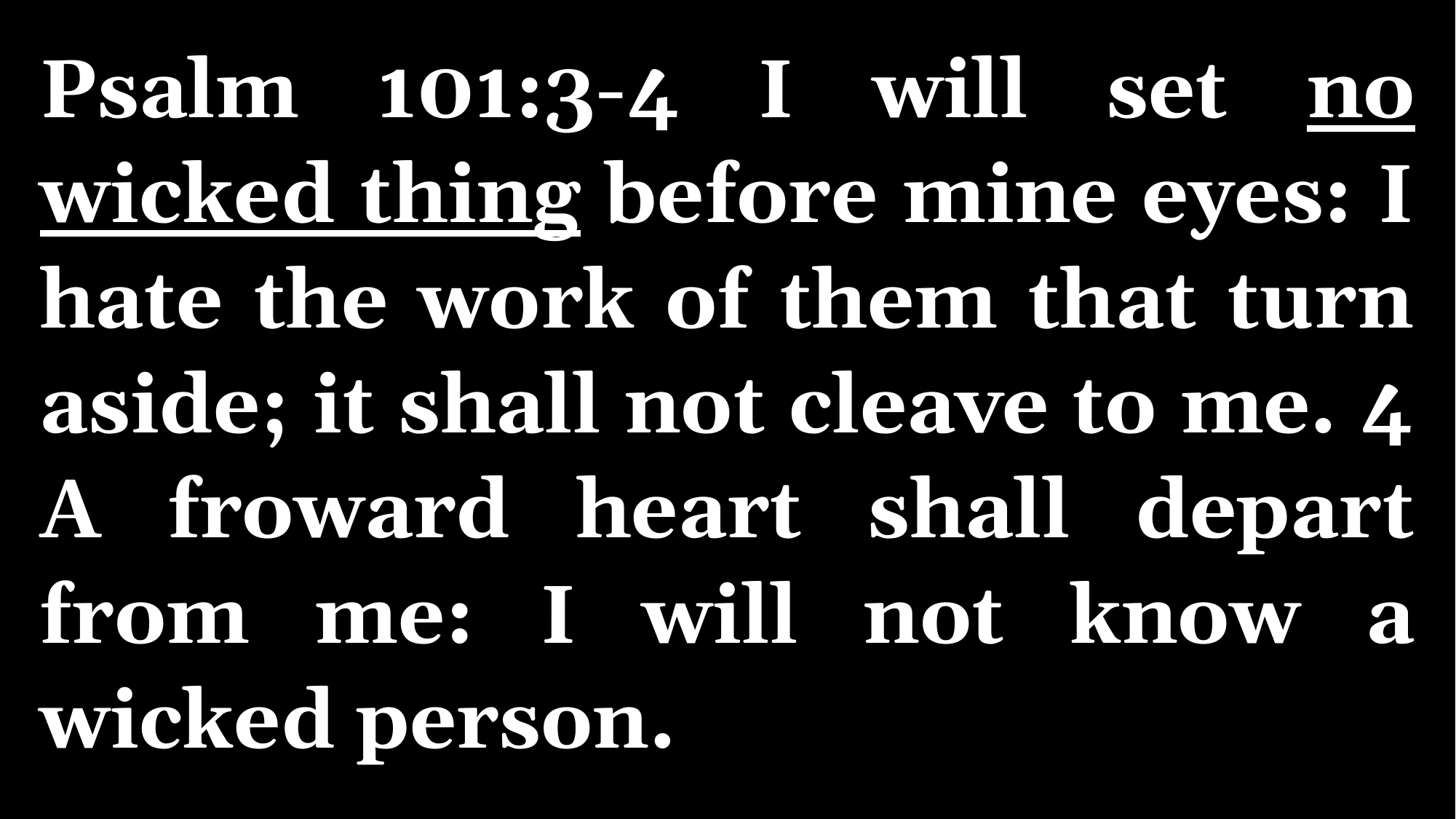

Psalm 101:3-4 I will set no wicked thing before mine eyes: I hate the work of them that turn aside; it shall not cleave to me. 4 A froward heart shall depart from me: I will not know a wicked person.